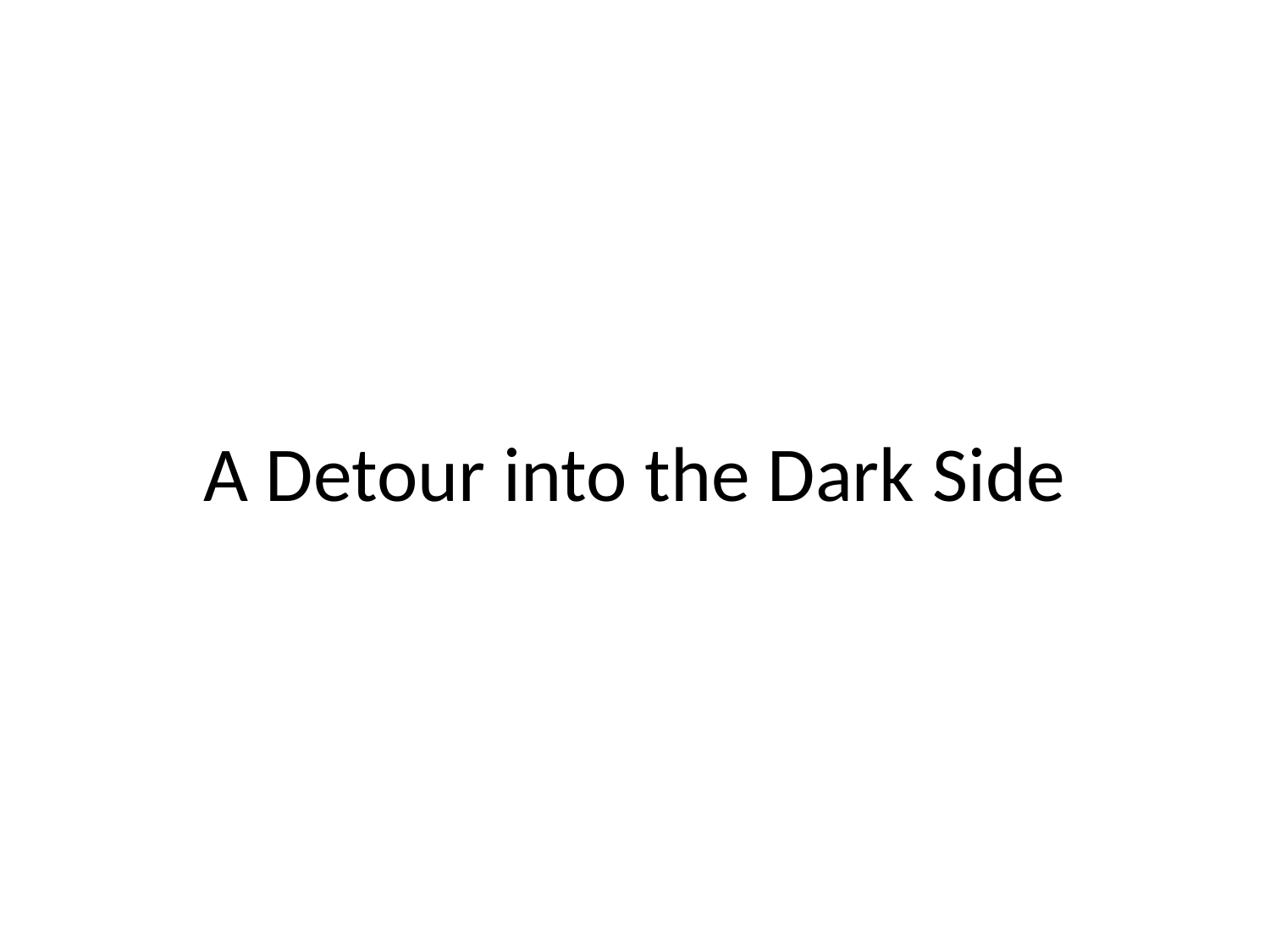

# A Detour into the Dark Side